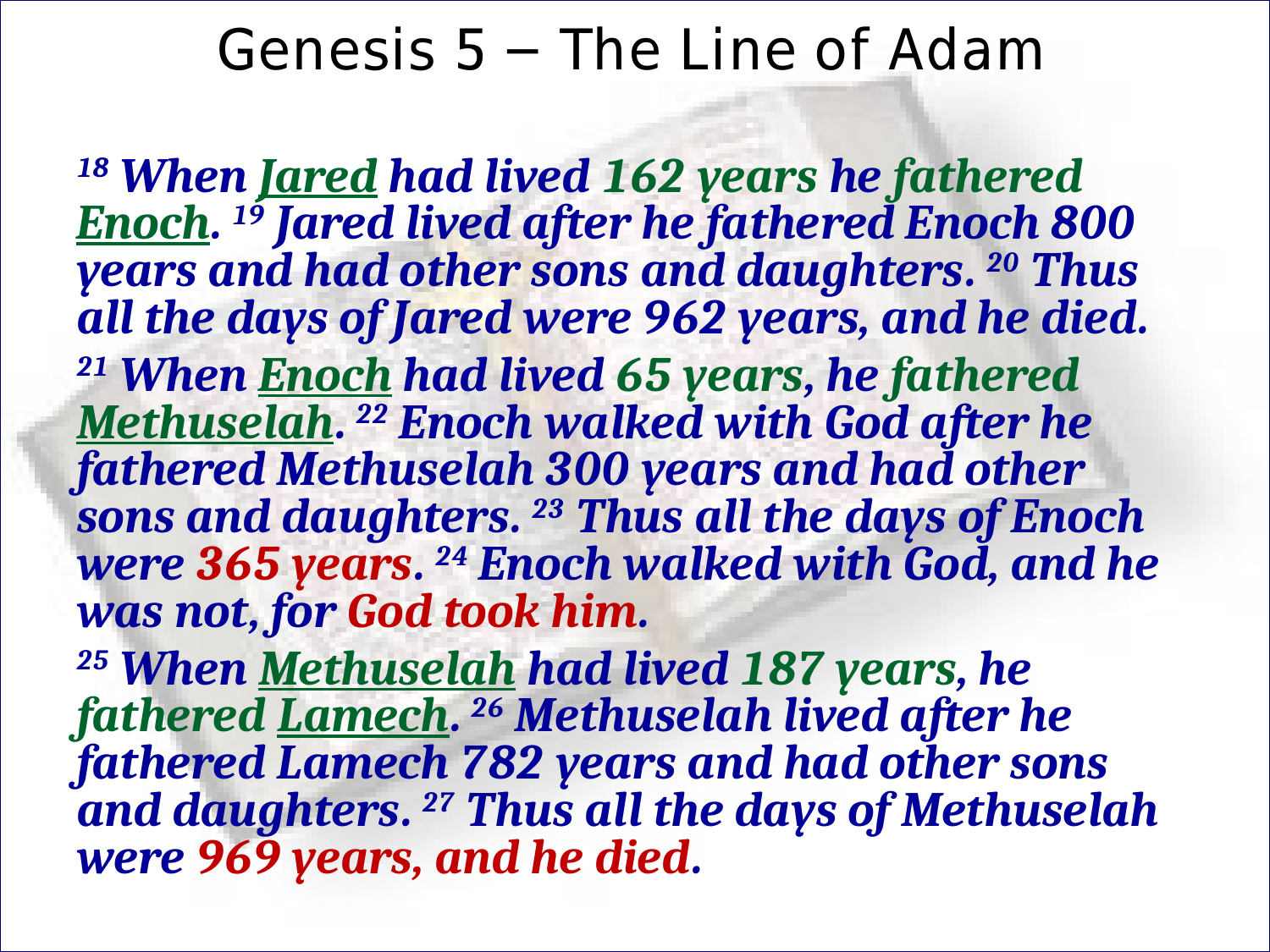

# Genesis 5 – The Line of Adam
18 When Jared had lived 162 years he fathered Enoch. 19 Jared lived after he fathered Enoch 800 years and had other sons and daughters. 20 Thus all the days of Jared were 962 years, and he died.
21 When Enoch had lived 65 years, he fathered Methuselah. 22 Enoch walked with God after he fathered Methuselah 300 years and had other sons and daughters. 23 Thus all the days of Enoch were 365 years. 24 Enoch walked with God, and he was not, for God took him.
25 When Methuselah had lived 187 years, he fathered Lamech. 26 Methuselah lived after he fathered Lamech 782 years and had other sons and daughters. 27 Thus all the days of Methuselah were 969 years, and he died.